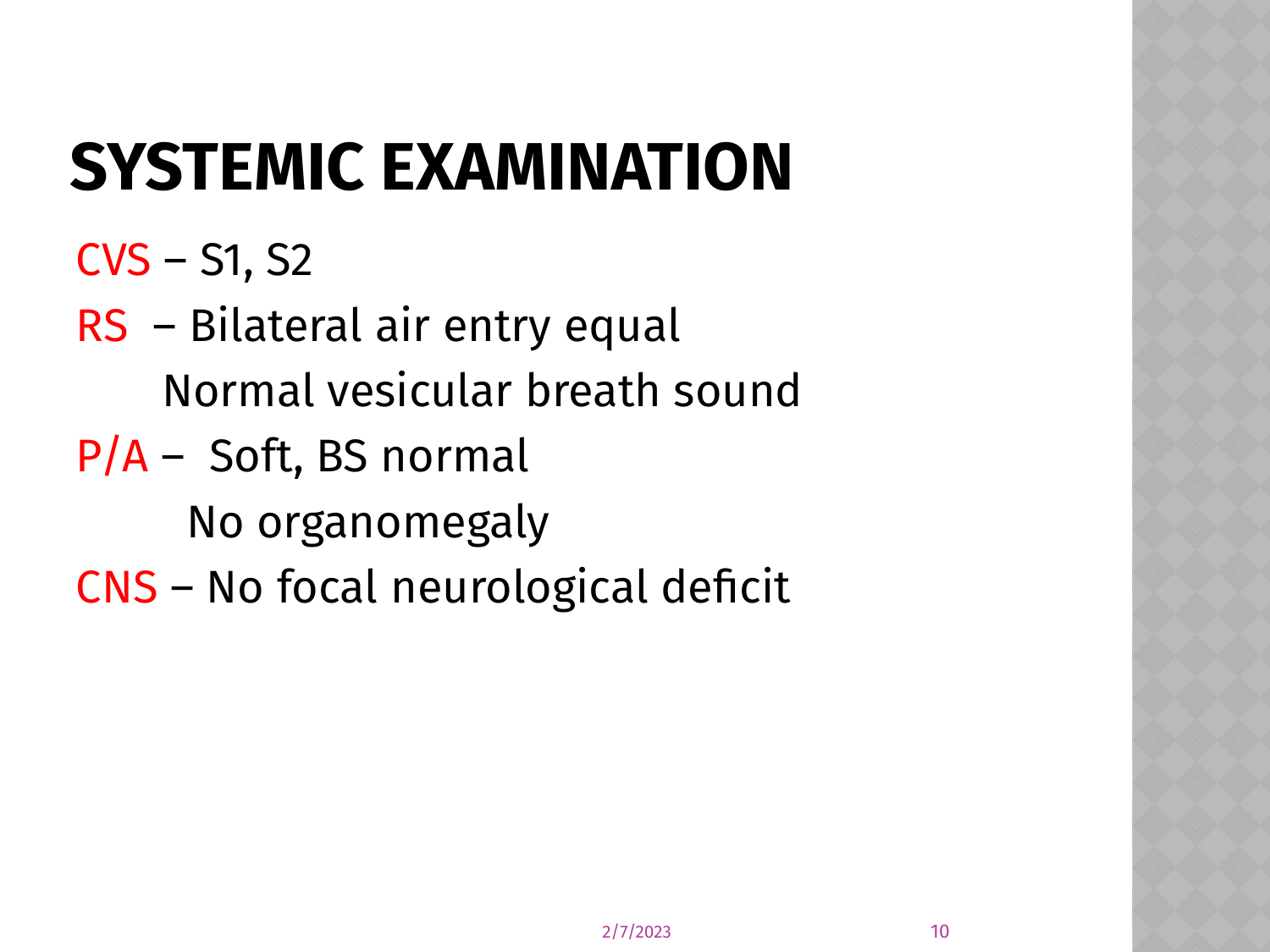

# systemic examination
CVS – S1, S2
RS  – Bilateral air entry equal
       Normal vesicular breath sound
P/A –  Soft, BS normal
         No organomegaly
CNS – No focal neurological deficit

10
2/7/2023